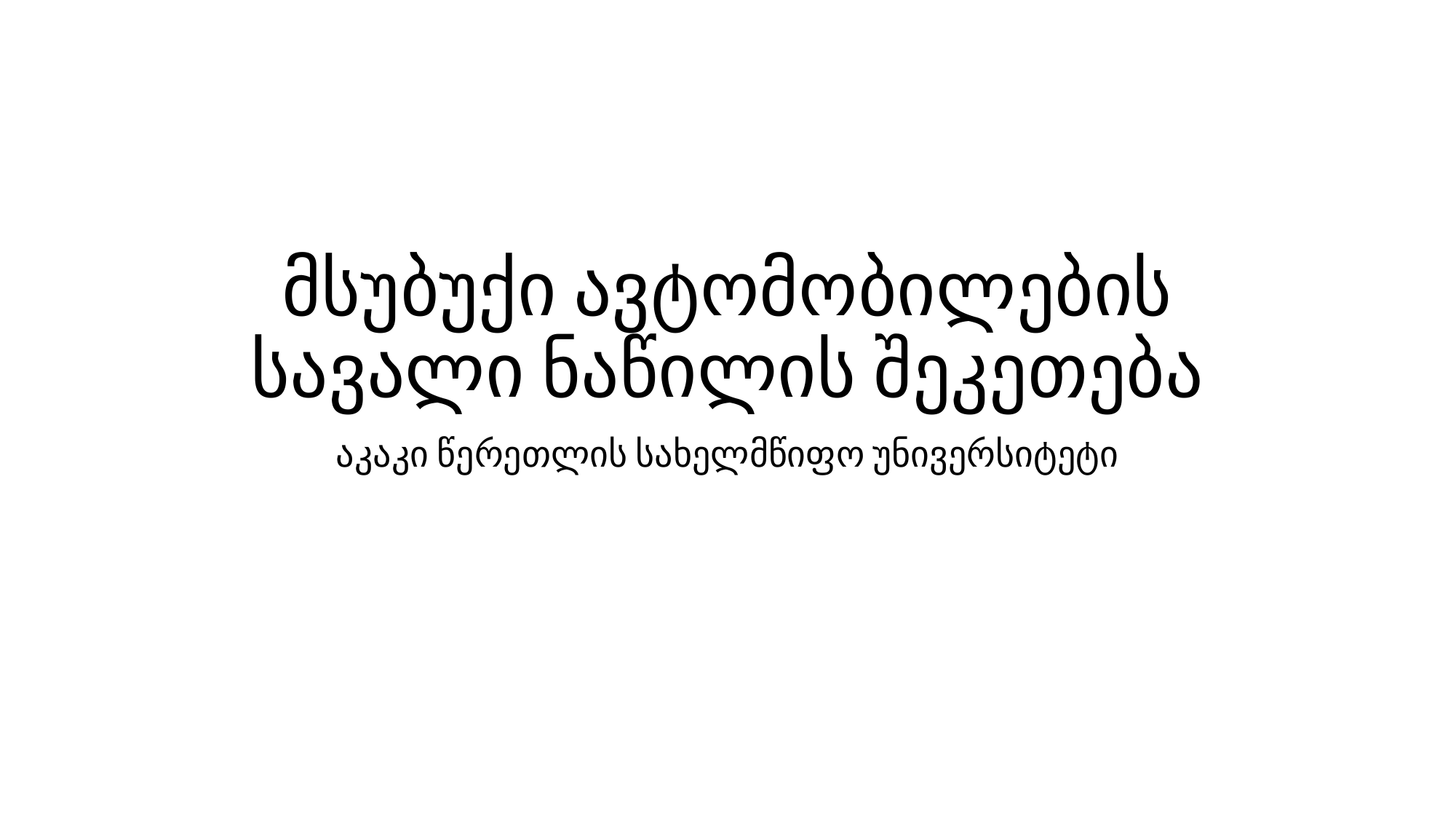

# მსუბუქი ავტომობილების სავალი ნაწილის შეკეთება
აკაკი წერეთლის სახელმწიფო უნივერსიტეტი